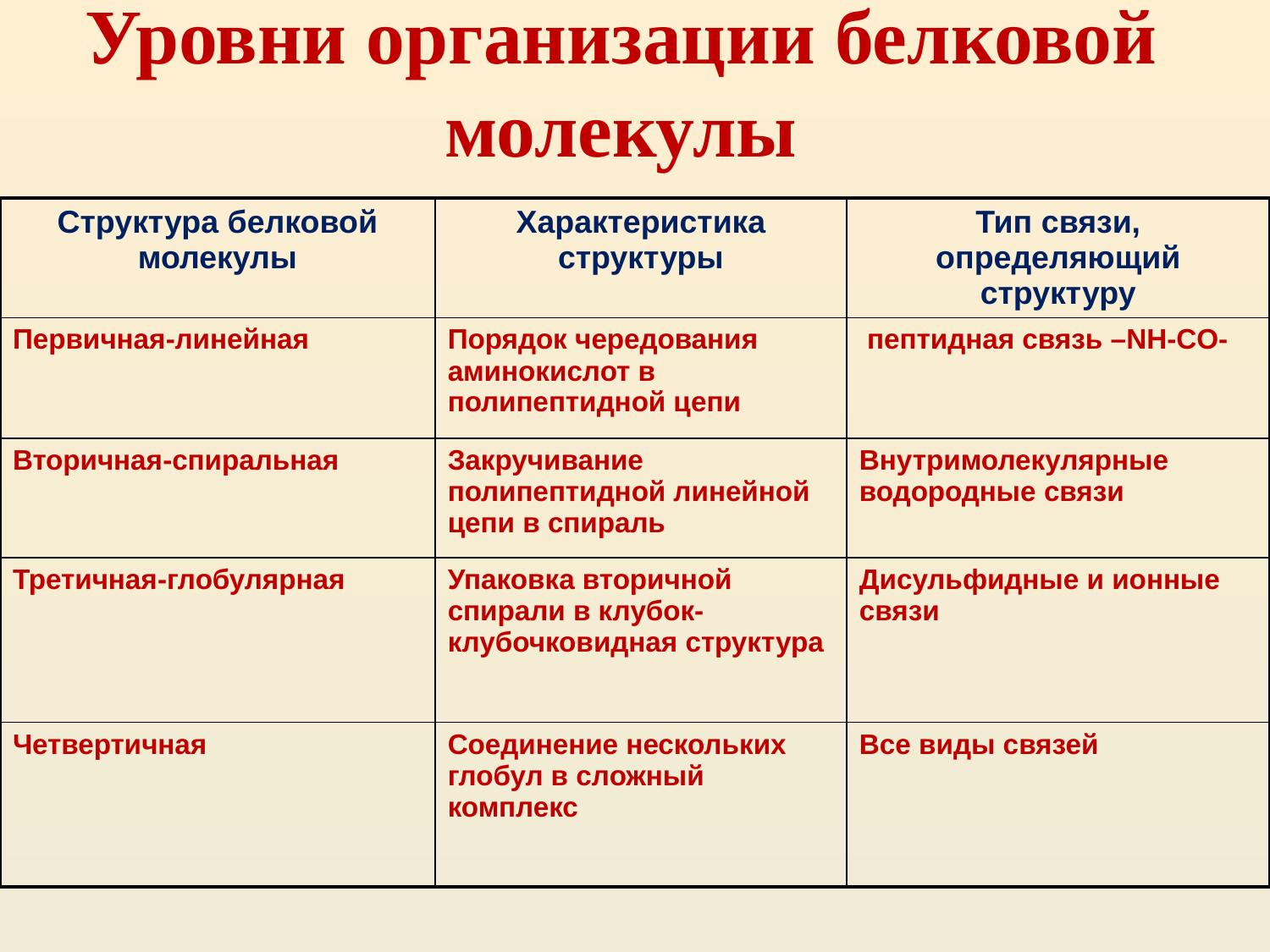

# Уровни организации белковой молекулы
| Структура белковой молекулы | Характеристика структуры | Тип связи, определяющий структуру |
| --- | --- | --- |
| Первичная-линейная | Порядок чередования аминокислот в полипептидной цепи | пептидная связь –NH-CO- |
| Вторичная-спиральная | Закручивание полипептидной линейной цепи в спираль | Внутримолекулярные водородные связи |
| Третичная-глобулярная | Упаковка вторичной спирали в клубок-клубочковидная структура | Дисульфидные и ионные связи |
| Четвертичная | Соединение нескольких глобул в сложный комплекс | Все виды связей |